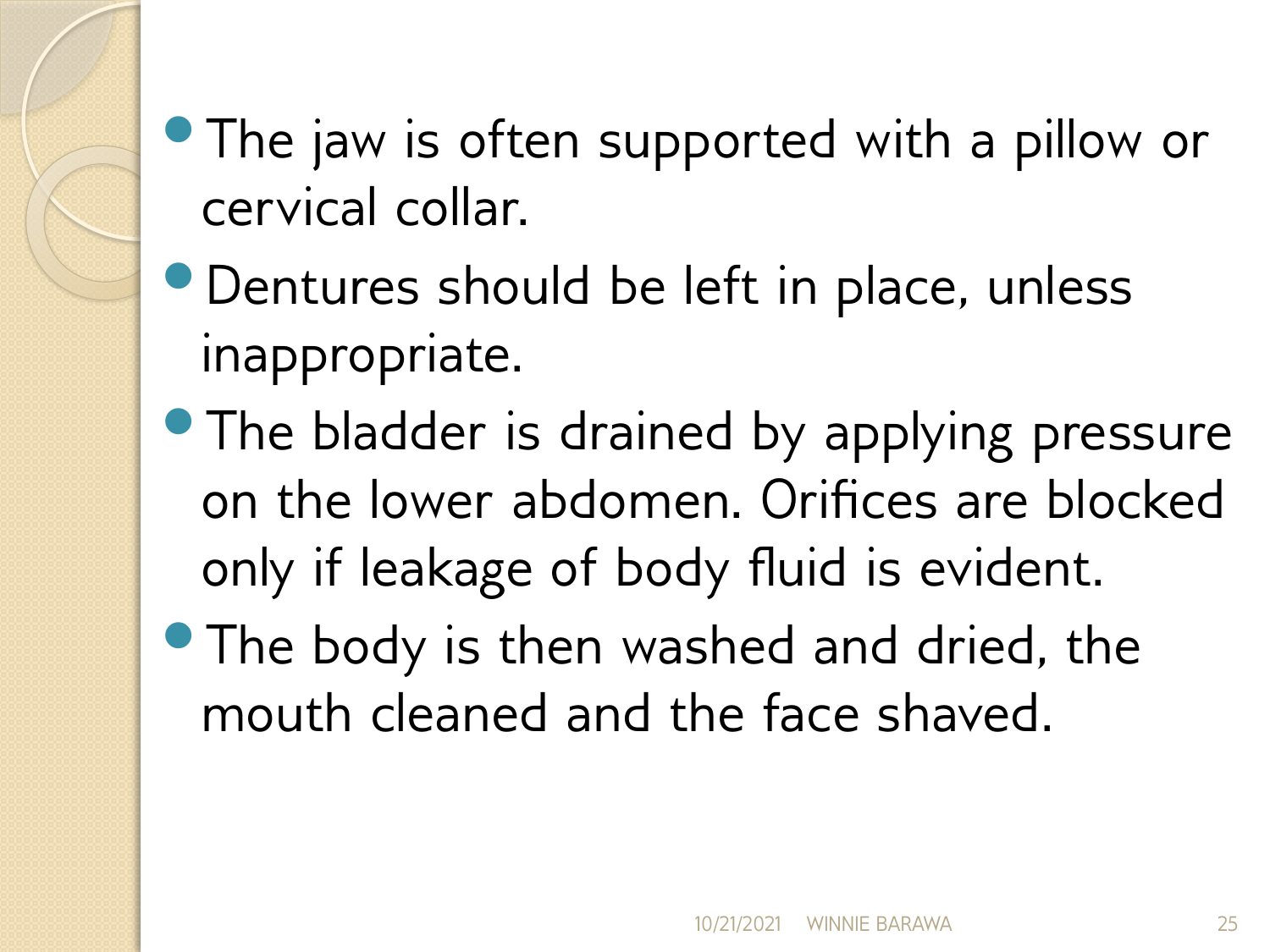

The jaw is often supported with a pillow or cervical collar.
Dentures should be left in place, unless inappropriate.
The bladder is drained by applying pressure on the lower abdomen. Orifices are blocked only if leakage of body fluid is evident.
The body is then washed and dried, the mouth cleaned and the face shaved.

10/21/2021
WINNIE BARAWA
25